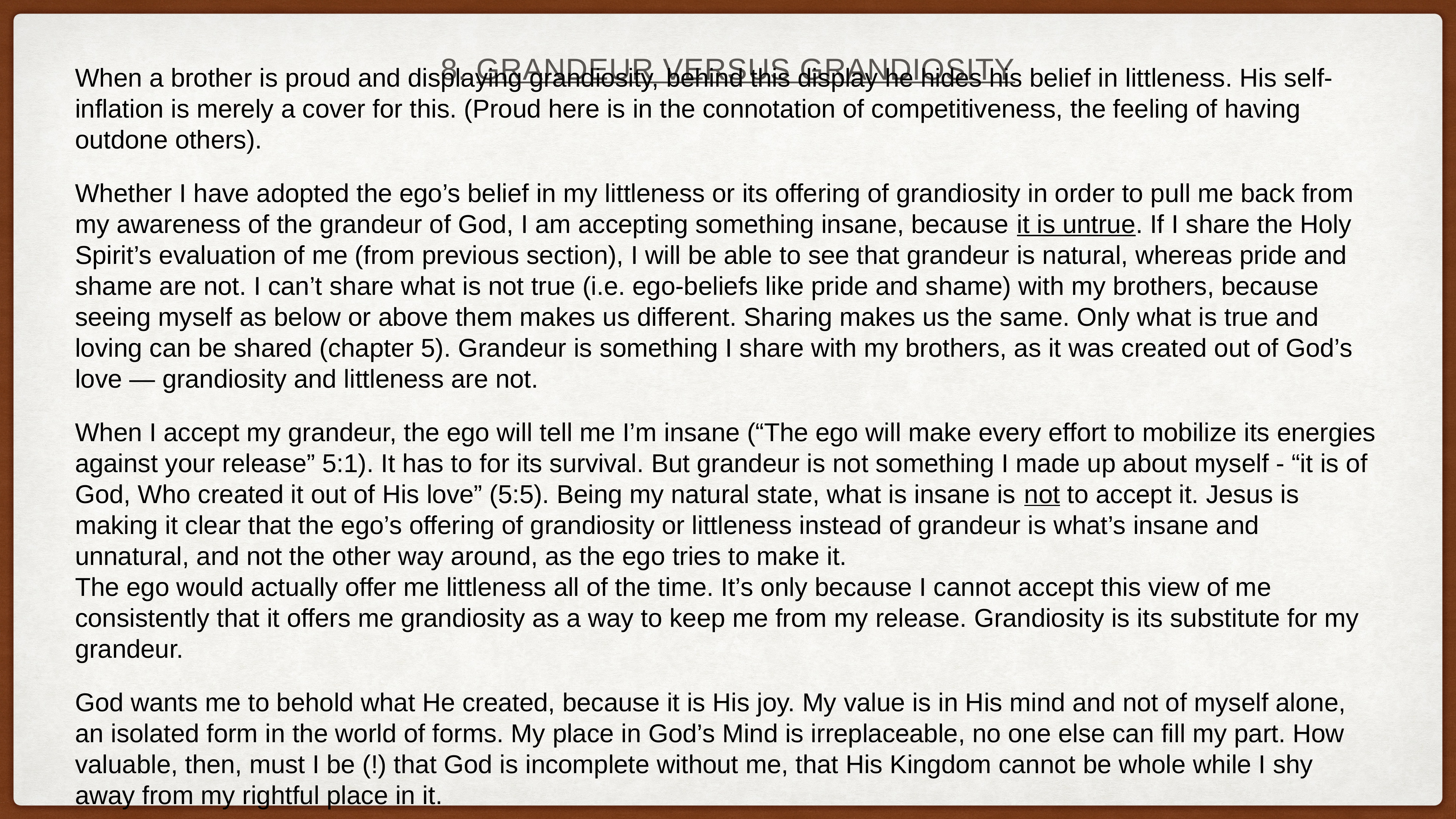

# 8. Grandeur versus grandiosity
When a brother is proud and displaying grandiosity, behind this display he hides his belief in littleness. His self-inflation is merely a cover for this. (Proud here is in the connotation of competitiveness, the feeling of having outdone others).
Whether I have adopted the ego’s belief in my littleness or its offering of grandiosity in order to pull me back from my awareness of the grandeur of God, I am accepting something insane, because it is untrue. If I share the Holy Spirit’s evaluation of me (from previous section), I will be able to see that grandeur is natural, whereas pride and shame are not. I can’t share what is not true (i.e. ego-beliefs like pride and shame) with my brothers, because seeing myself as below or above them makes us different. Sharing makes us the same. Only what is true and loving can be shared (chapter 5). Grandeur is something I share with my brothers, as it was created out of God’s love — grandiosity and littleness are not.
When I accept my grandeur, the ego will tell me I’m insane (“The ego will make every effort to mobilize its energies against your release” 5:1). It has to for its survival. But grandeur is not something I made up about myself - “it is of God, Who created it out of His love” (5:5). Being my natural state, what is insane is not to accept it. Jesus is making it clear that the ego’s offering of grandiosity or littleness instead of grandeur is what’s insane and unnatural, and not the other way around, as the ego tries to make it.
The ego would actually offer me littleness all of the time. It’s only because I cannot accept this view of me consistently that it offers me grandiosity as a way to keep me from my release. Grandiosity is its substitute for my grandeur.
God wants me to behold what He created, because it is His joy. My value is in His mind and not of myself alone, an isolated form in the world of forms. My place in God’s Mind is irreplaceable, no one else can fill my part. How valuable, then, must I be (!) that God is incomplete without me, that His Kingdom cannot be whole while I shy away from my rightful place in it.